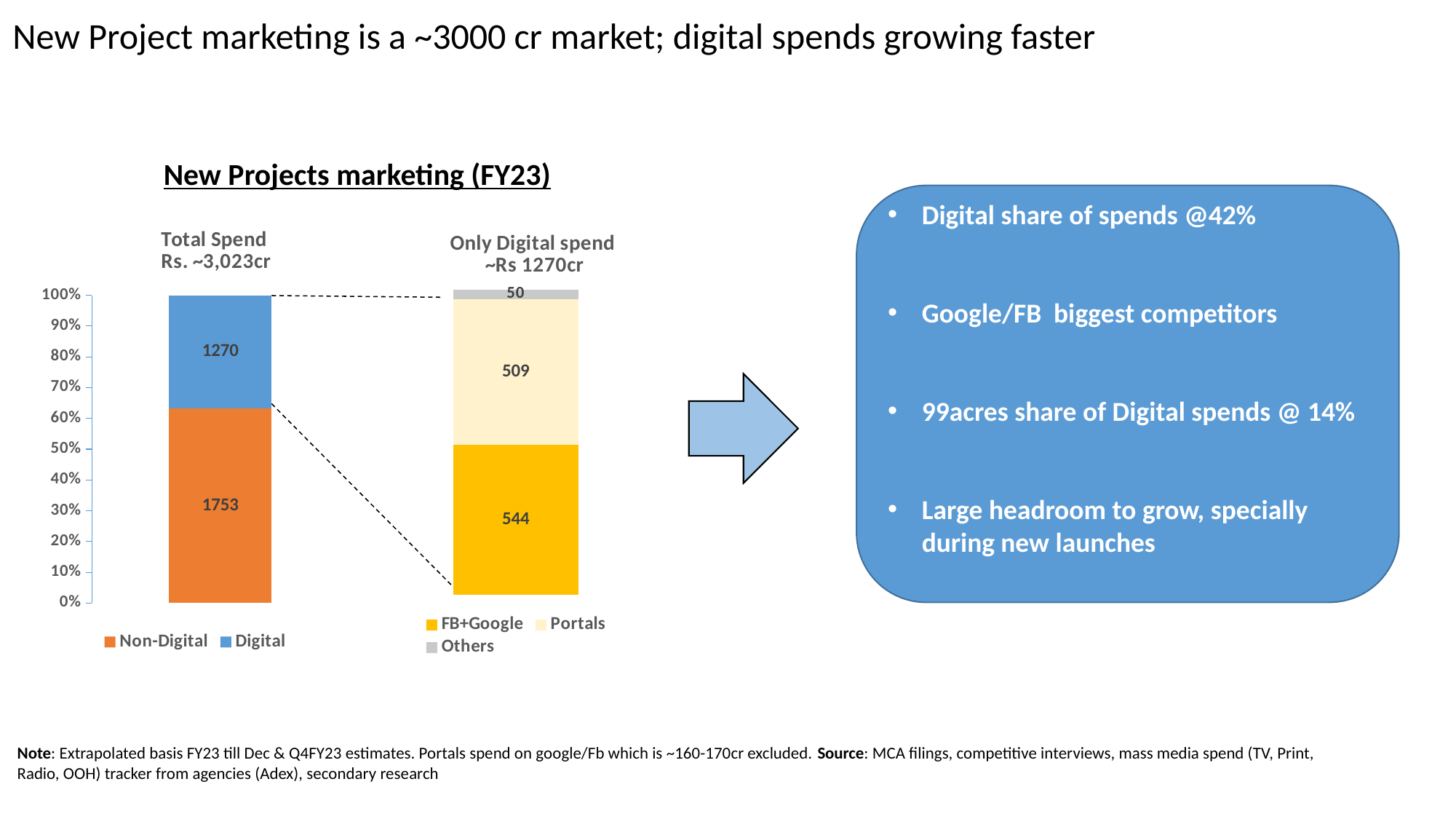

New Project marketing is a ~3000 cr market; digital spends growing faster
New Projects marketing (FY23)
Digital share of spends @42%

Google/FB  biggest competitors

99acres share of Digital spends @ 14%

Large headroom to grow, specially during new launches

### Chart: Total Spend
Rs. ~3,023cr

| Category | Non-Digital | Digital |
|---|---|---|

### Chart: Only Digital spend
~Rs 1270cr

| Category | FB+Google | Portals | Others |
|---|---|---|---|
Note: Extrapolated basis FY23 till Dec & Q4FY23 estimates. Portals spend on google/Fb which is ~160-170cr excluded. Source: MCA filings, competitive interviews, mass media spend (TV, Print, Radio, OOH) tracker from agencies (Adex), secondary research